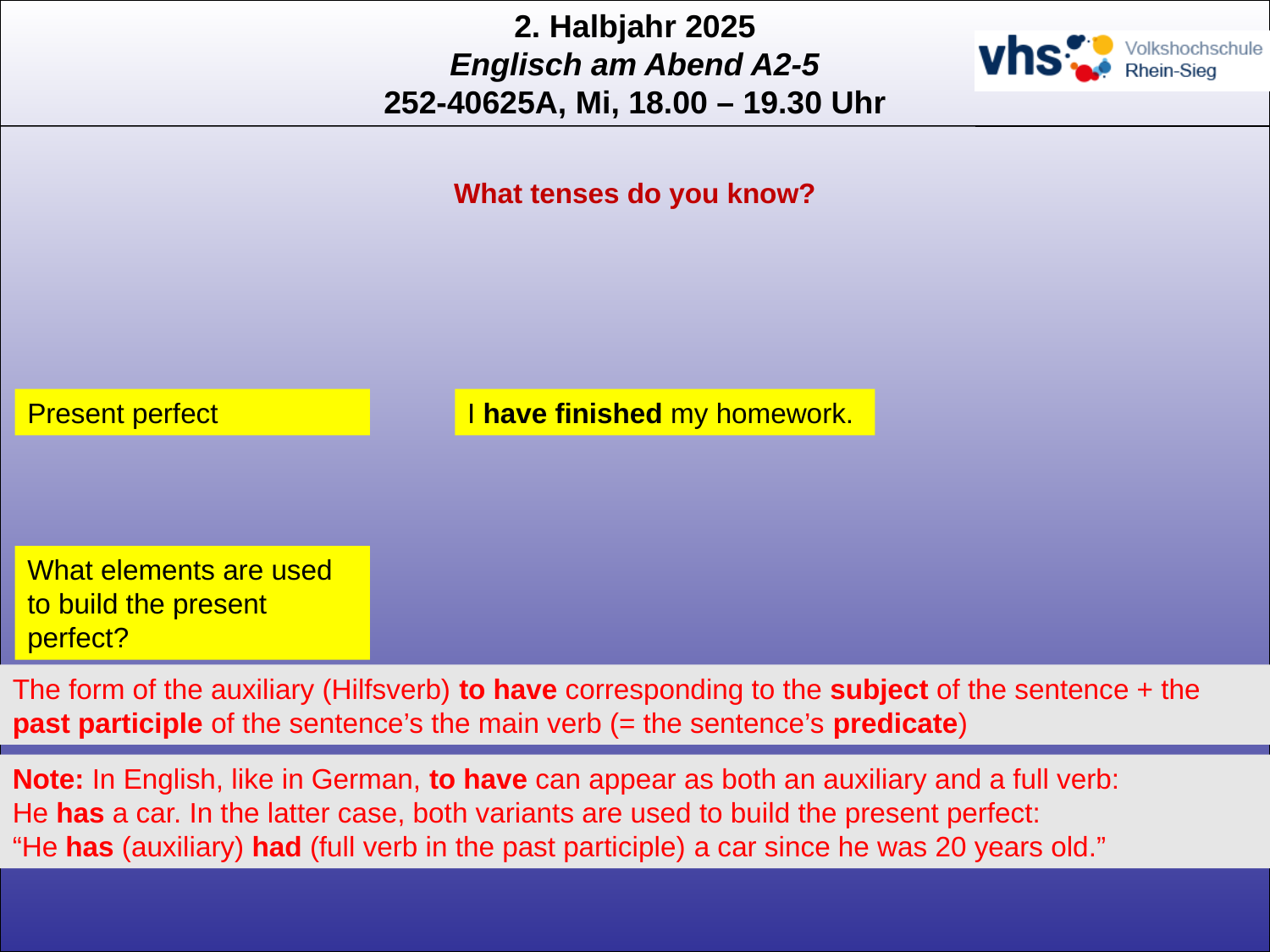

What tenses do you know?
Present perfect
I have finished my homework.
What elements are used to build the present perfect?
The form of the auxiliary (Hilfsverb) to have corresponding to the subject of the sentence + the past participle of the sentence’s the main verb (= the sentence’s predicate)
Note: In English, like in German, to have can appear as both an auxiliary and a full verb:
He has a car. In the latter case, both variants are used to build the present perfect:
“He has (auxiliary) had (full verb in the past participle) a car since he was 20 years old.”